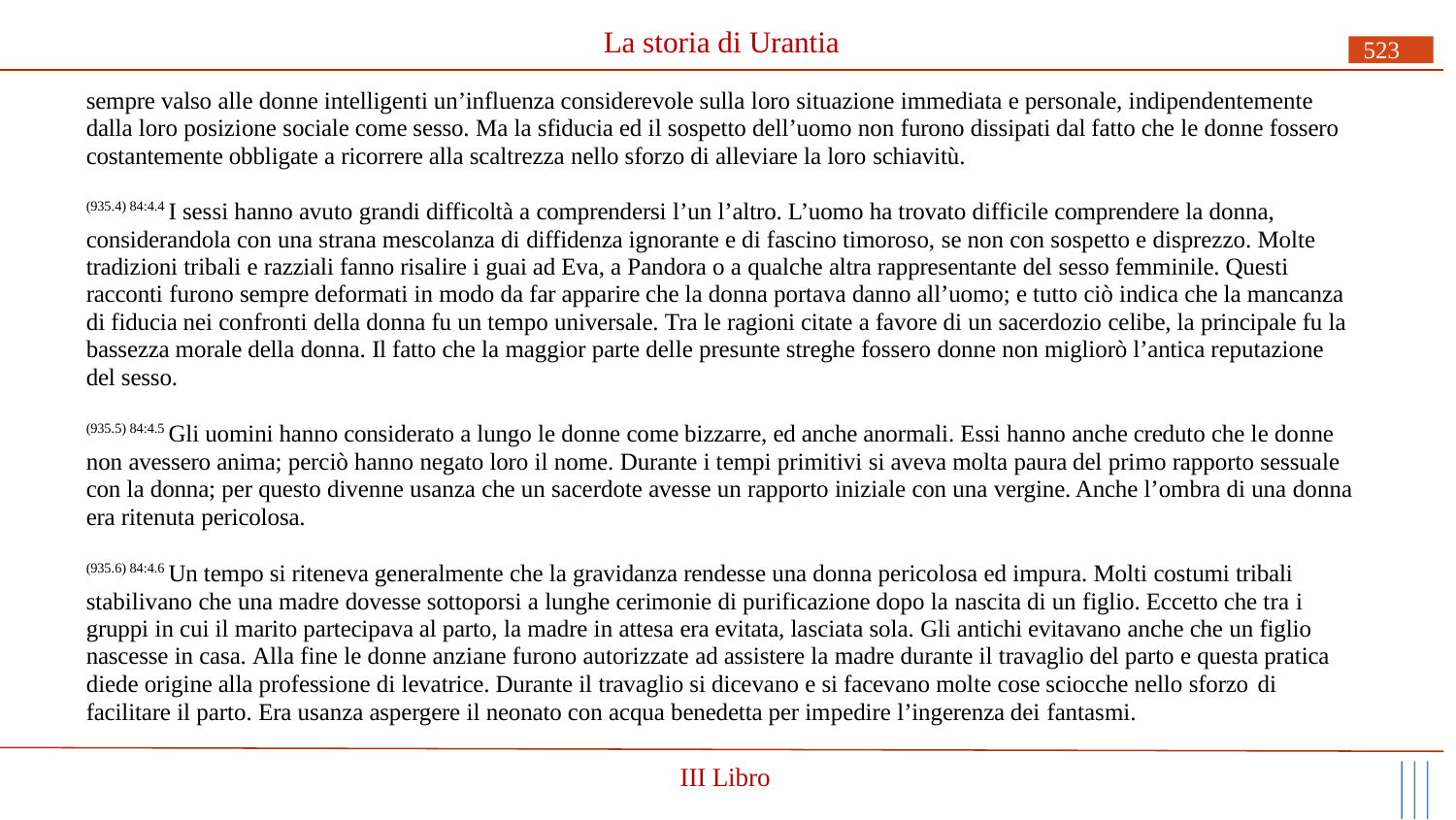

# La storia di Urantia
523

sempre valso alle donne intelligenti un’influenza considerevole sulla loro situazione immediata e personale, indipendentemente  dalla loro posizione sociale come sesso. Ma la sfiducia ed il sospetto dell’uomo non furono dissipati dal fatto che le donne fossero  costantemente obbligate a ricorrere alla scaltrezza nello sforzo di alleviare la loro schiavitù.

(935.4) 84:4.4 I sessi hanno avuto grandi difficoltà a comprendersi l’un l’altro. L’uomo ha trovato difficile comprendere la donna,  considerandola con una strana mescolanza di diffidenza ignorante e di fascino timoroso, se non con sospetto e disprezzo. Molte  tradizioni tribali e razziali fanno risalire i guai ad Eva, a Pandora o a qualche altra rappresentante del sesso femminile. Questi  racconti furono sempre deformati in modo da far apparire che la donna portava danno all’uomo; e tutto ciò indica che la mancanza  di fiducia nei confronti della donna fu un tempo universale. Tra le ragioni citate a favore di un sacerdozio celibe, la principale fu la  bassezza morale della donna. Il fatto che la maggior parte delle presunte streghe fossero donne non migliorò l’antica reputazione  del sesso.

(935.5) 84:4.5 Gli uomini hanno considerato a lungo le donne come bizzarre, ed anche anormali. Essi hanno anche creduto che le donne  non avessero anima; perciò hanno negato loro il nome. Durante i tempi primitivi si aveva molta paura del primo rapporto sessuale  con la donna; per questo divenne usanza che un sacerdote avesse un rapporto iniziale con una vergine. Anche l’ombra di una donna  era ritenuta pericolosa.

(935.6) 84:4.6 Un tempo si riteneva generalmente che la gravidanza rendesse una donna pericolosa ed impura. Molti costumi tribali  stabilivano che una madre dovesse sottoporsi a lunghe cerimonie di purificazione dopo la nascita di un figlio. Eccetto che tra i  gruppi in cui il marito partecipava al parto, la madre in attesa era evitata, lasciata sola. Gli antichi evitavano anche che un figlio  nascesse in casa. Alla fine le donne anziane furono autorizzate ad assistere la madre durante il travaglio del parto e questa pratica  diede origine alla professione di levatrice. Durante il travaglio si dicevano e si facevano molte cose sciocche nello sforzo di
facilitare il parto. Era usanza aspergere il neonato con acqua benedetta per impedire l’ingerenza dei fantasmi.

III Libro